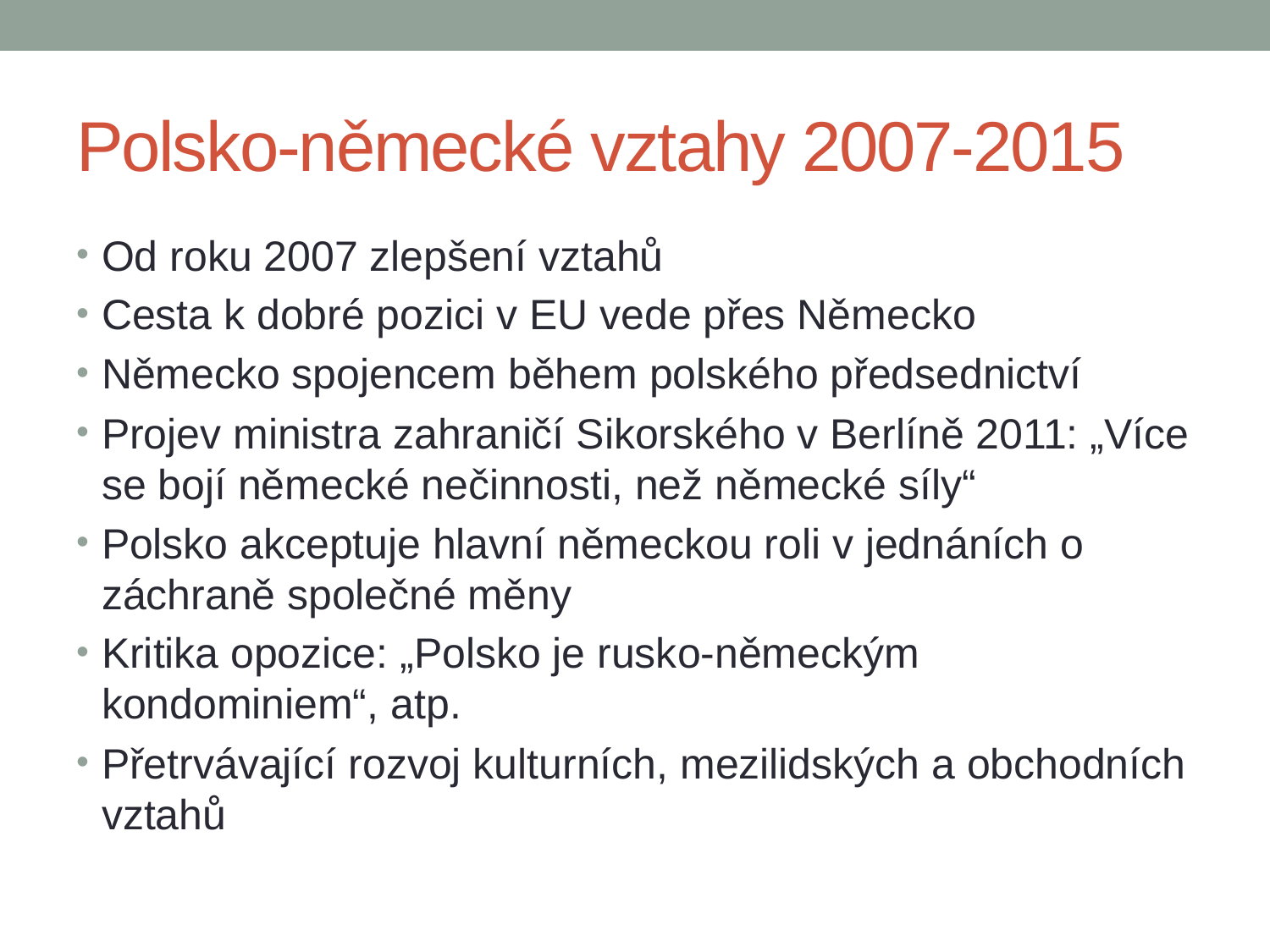

# Polsko-německé vztahy 2007-2015
Od roku 2007 zlepšení vztahů
Cesta k dobré pozici v EU vede přes Německo
Německo spojencem během polského předsednictví
Projev ministra zahraničí Sikorského v Berlíně 2011: „Více se bojí německé nečinnosti, než německé síly“
Polsko akceptuje hlavní německou roli v jednáních o záchraně společné měny
Kritika opozice: „Polsko je rusko-německým kondominiem“, atp.
Přetrvávající rozvoj kulturních, mezilidských a obchodních vztahů